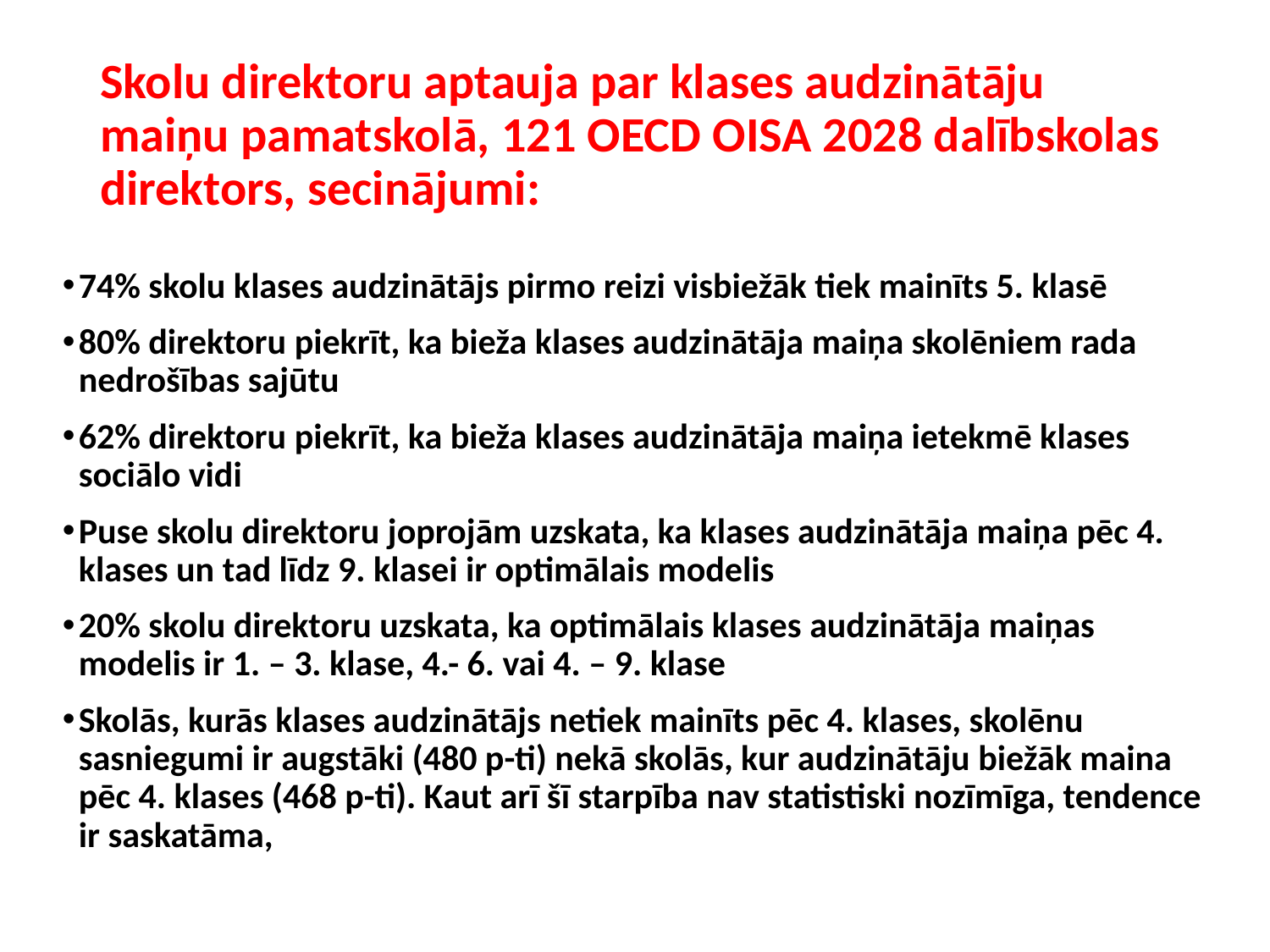

# Skolu direktoru aptauja par klases audzinātāju maiņu pamatskolā, 121 OECD OISA 2028 dalībskolas direktors, secinājumi:
74% skolu klases audzinātājs pirmo reizi visbiežāk tiek mainīts 5. klasē
80% direktoru piekrīt, ka bieža klases audzinātāja maiņa skolēniem rada nedrošības sajūtu
62% direktoru piekrīt, ka bieža klases audzinātāja maiņa ietekmē klases sociālo vidi
Puse skolu direktoru joprojām uzskata, ka klases audzinātāja maiņa pēc 4. klases un tad līdz 9. klasei ir optimālais modelis
20% skolu direktoru uzskata, ka optimālais klases audzinātāja maiņas modelis ir 1. – 3. klase, 4.- 6. vai 4. – 9. klase
Skolās, kurās klases audzinātājs netiek mainīts pēc 4. klases, skolēnu sasniegumi ir augstāki (480 p-ti) nekā skolās, kur audzinātāju biežāk maina pēc 4. klases (468 p-ti). Kaut arī šī starpība nav statistiski nozīmīga, tendence ir saskatāma,